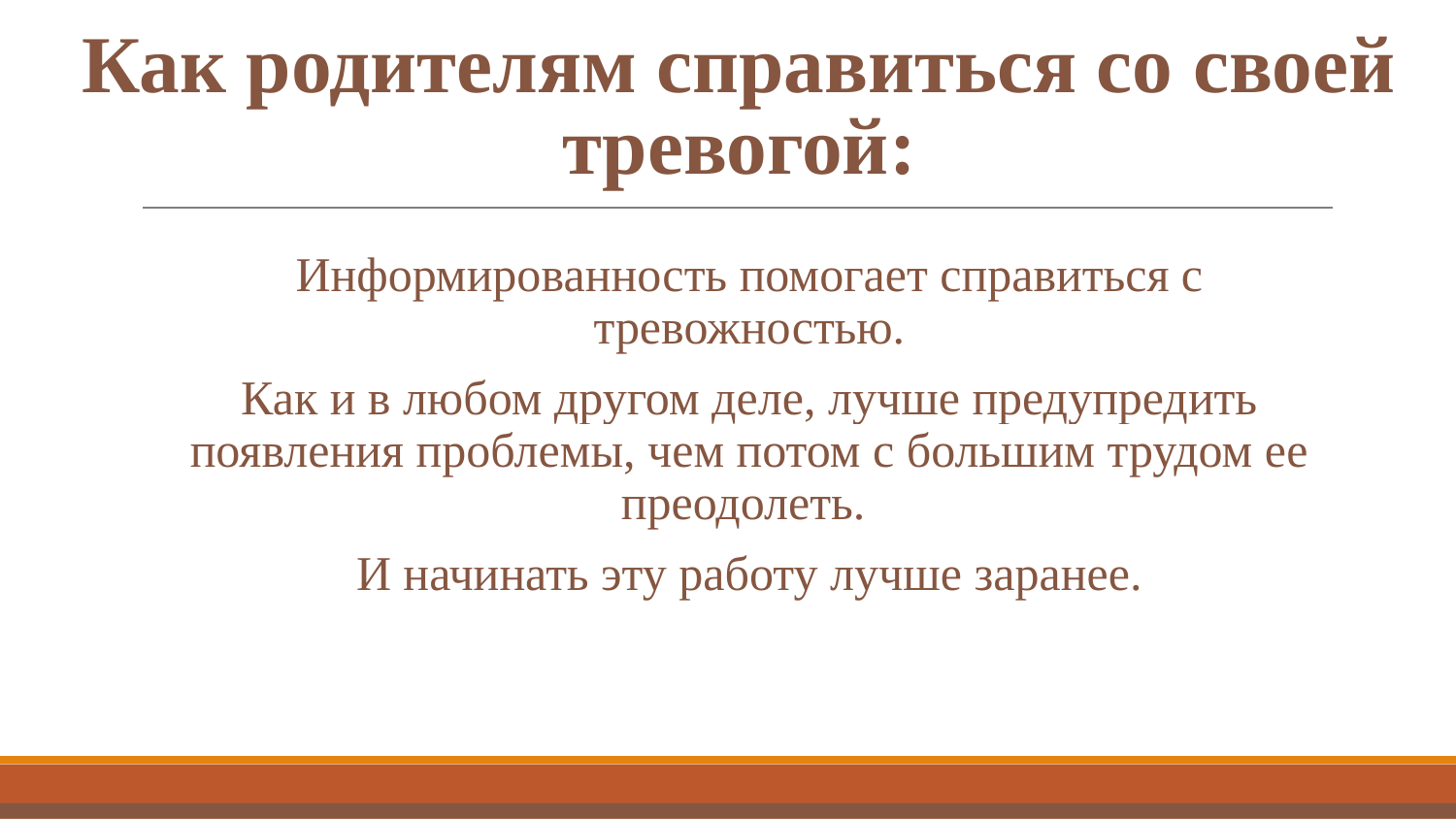

# Как родителям справиться со своей тревогой:
Информированность помогает справиться с тревожностью.
Как и в любом другом деле, лучше предупредить появления проблемы, чем потом с большим трудом ее преодолеть.
И начинать эту работу лучше заранее.